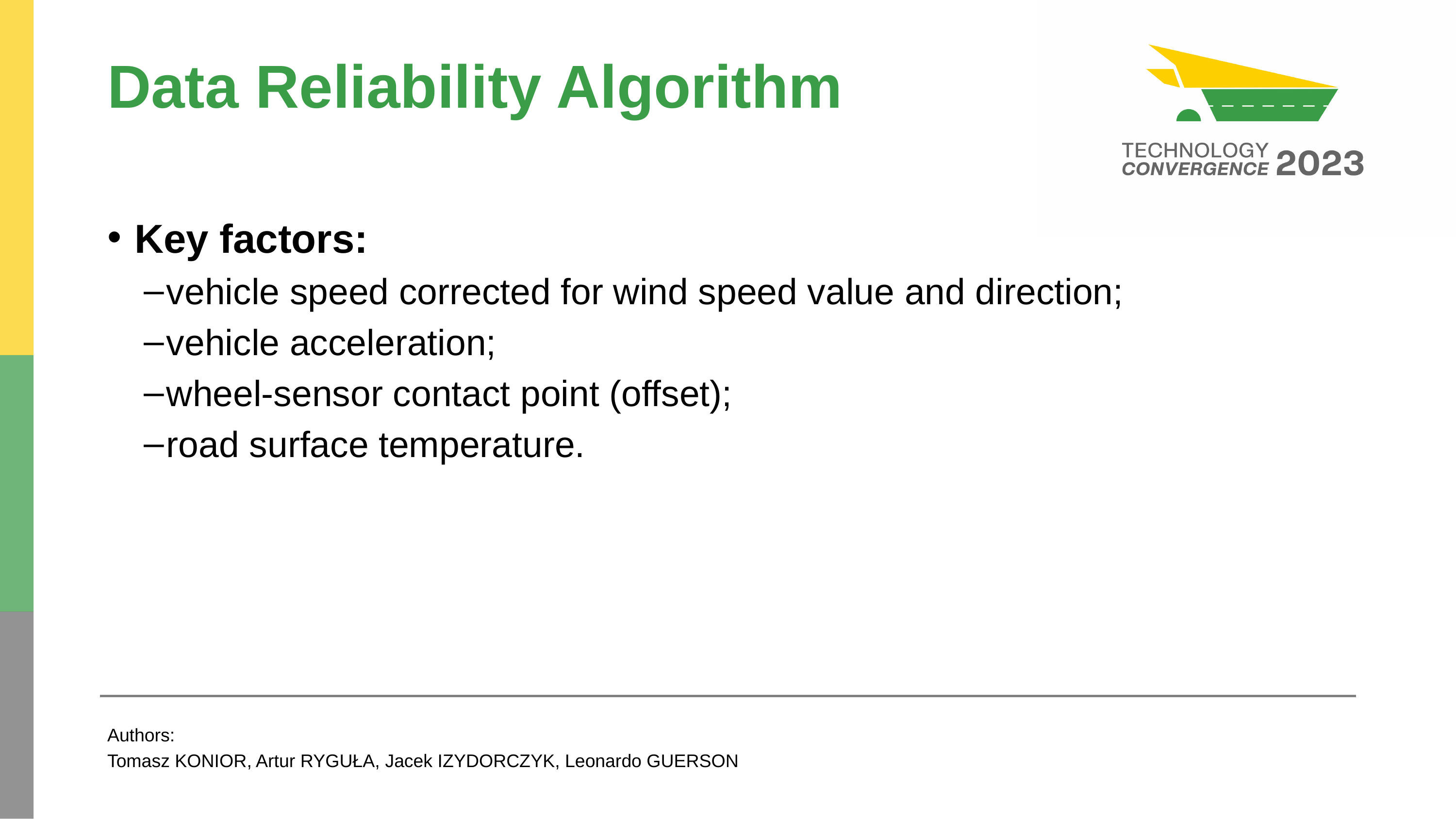

# Data Reliability Algorithm
Key factors:
vehicle speed corrected for wind speed value and direction;
vehicle acceleration;
wheel-sensor contact point (offset);
road surface temperature.

Authors:
Tomasz KONIOR, Artur RYGUŁA, Jacek IZYDORCZYK, Leonardo GUERSON